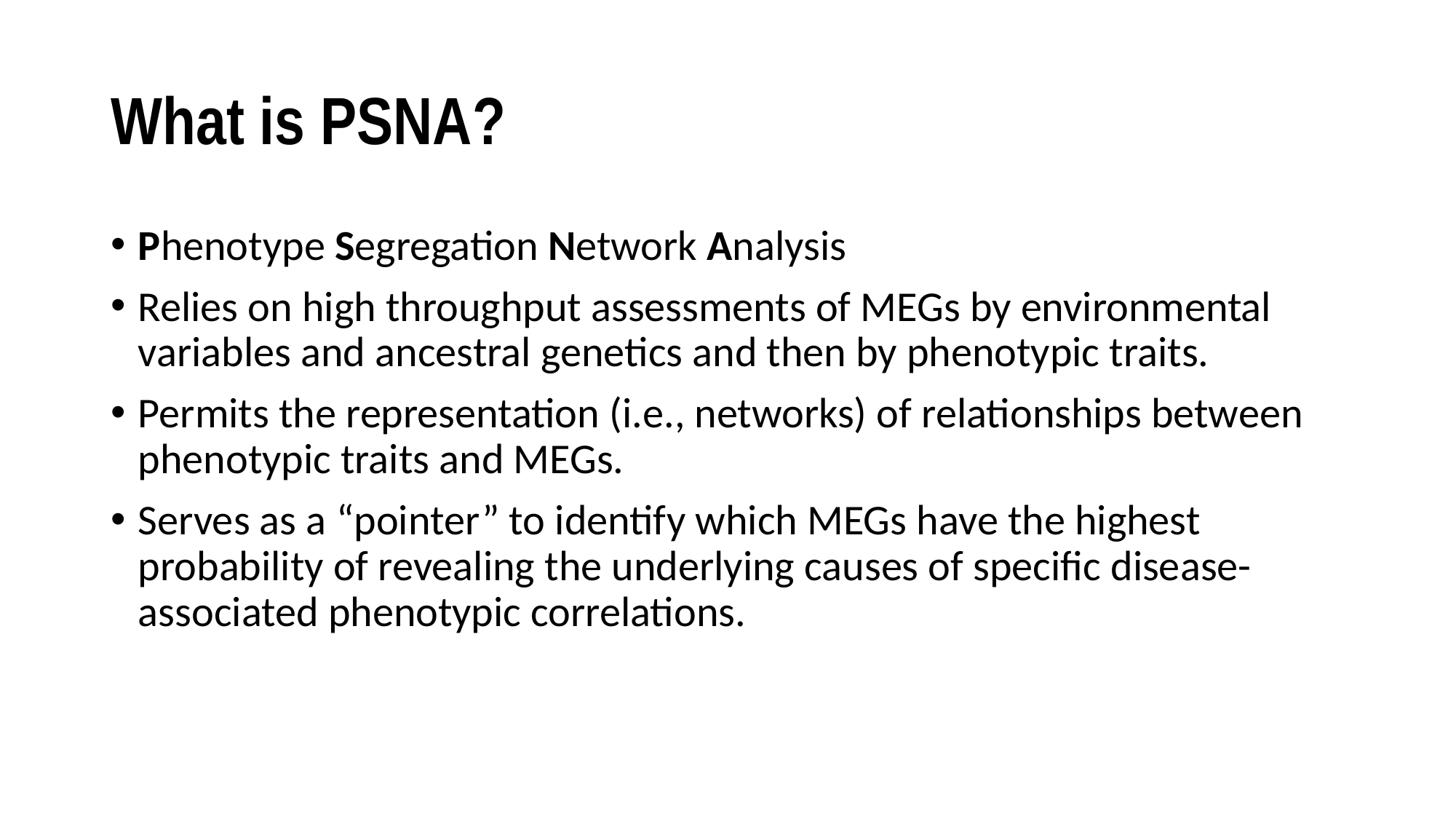

# What is PSNA?
Phenotype Segregation Network Analysis
Relies on high throughput assessments of MEGs by environmental variables and ancestral genetics and then by phenotypic traits.
Permits the representation (i.e., networks) of relationships between phenotypic traits and MEGs.
Serves as a “pointer” to identify which MEGs have the highest probability of revealing the underlying causes of specific disease-associated phenotypic correlations.